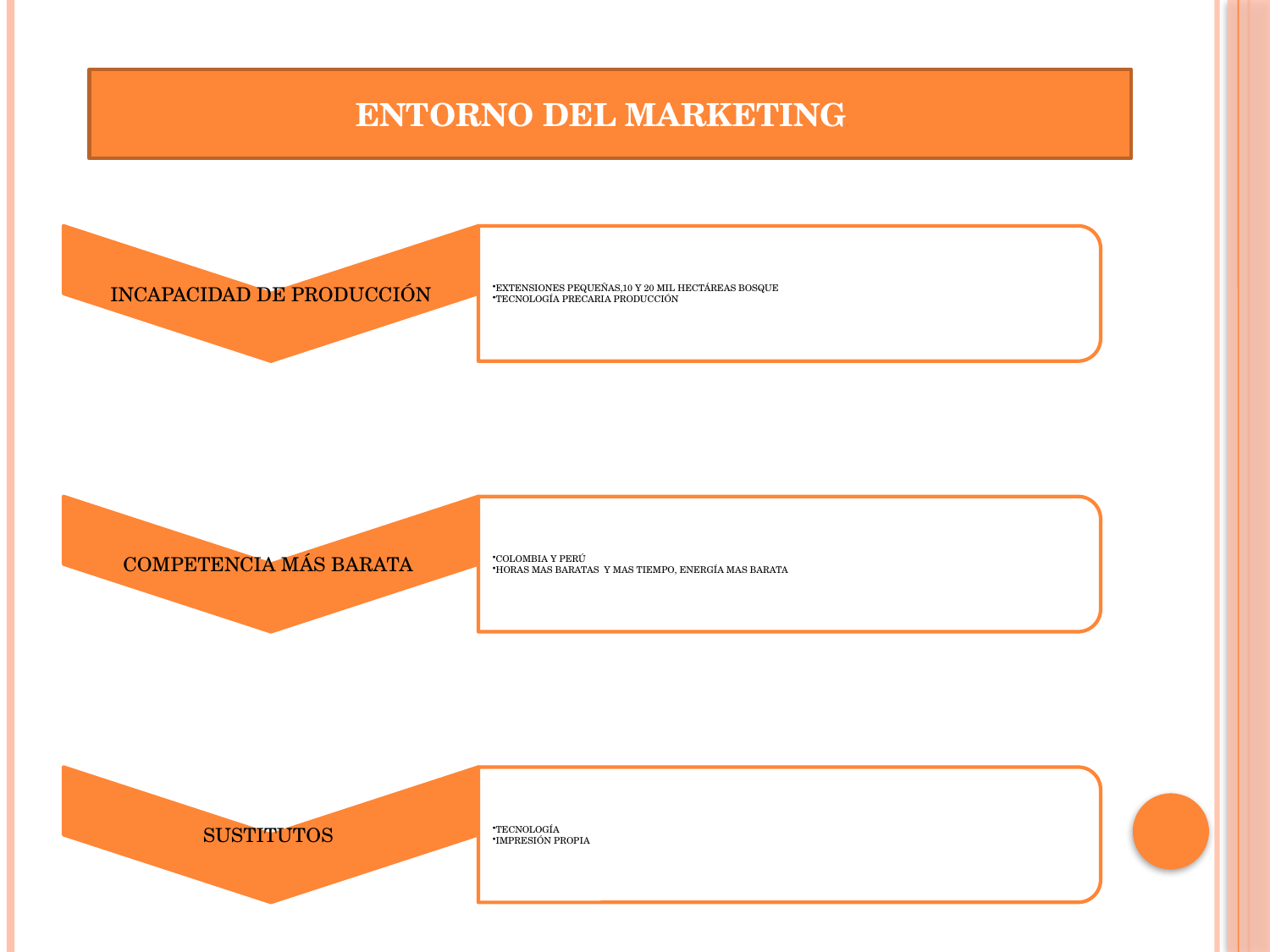

ENTORNO DEL MARKETING
INCAPACIDAD DE PRODUCCIÓN
EXTENSIONES PEQUEÑAS,10 Y 20 MIL HECTÁREAS BOSQUE
TECNOLOGÍA PRECARIA PRODUCCIÓN
COMPETENCIA MÁS BARATA
COLOMBIA Y PERÚ
SUSTITUTOS
TECNOLOGÍA
HORAS MAS BARATAS  Y MAS TIEMPO, ENERGÍA MAS BARATA
IMPRESIÓN PROPIA